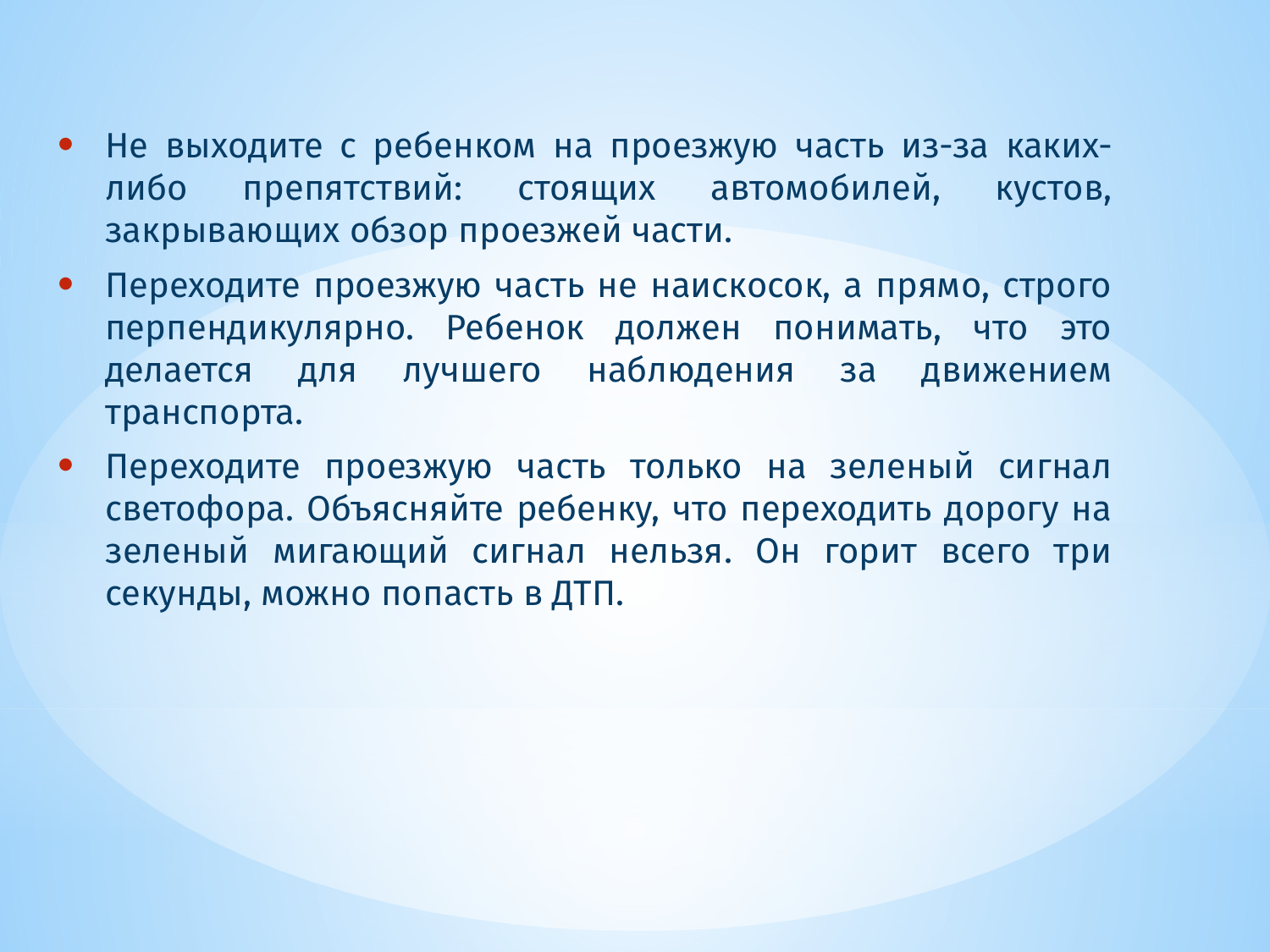

Не выходите с ребенком на проезжую часть из-за каких-либо препятствий: стоящих автомобилей, кустов, закрывающих обзор проезжей части.
Переходите проезжую часть не наискосок, а прямо, строго перпендикулярно. Ребенок должен понимать, что это делается для лучшего наблюдения за движением транспорта.
Переходите проезжую часть только на зеленый сигнал светофора. Объясняйте ребенку, что переходить дорогу на зеленый мигающий сигнал нельзя. Он горит всего три секунды, можно попасть в ДТП.